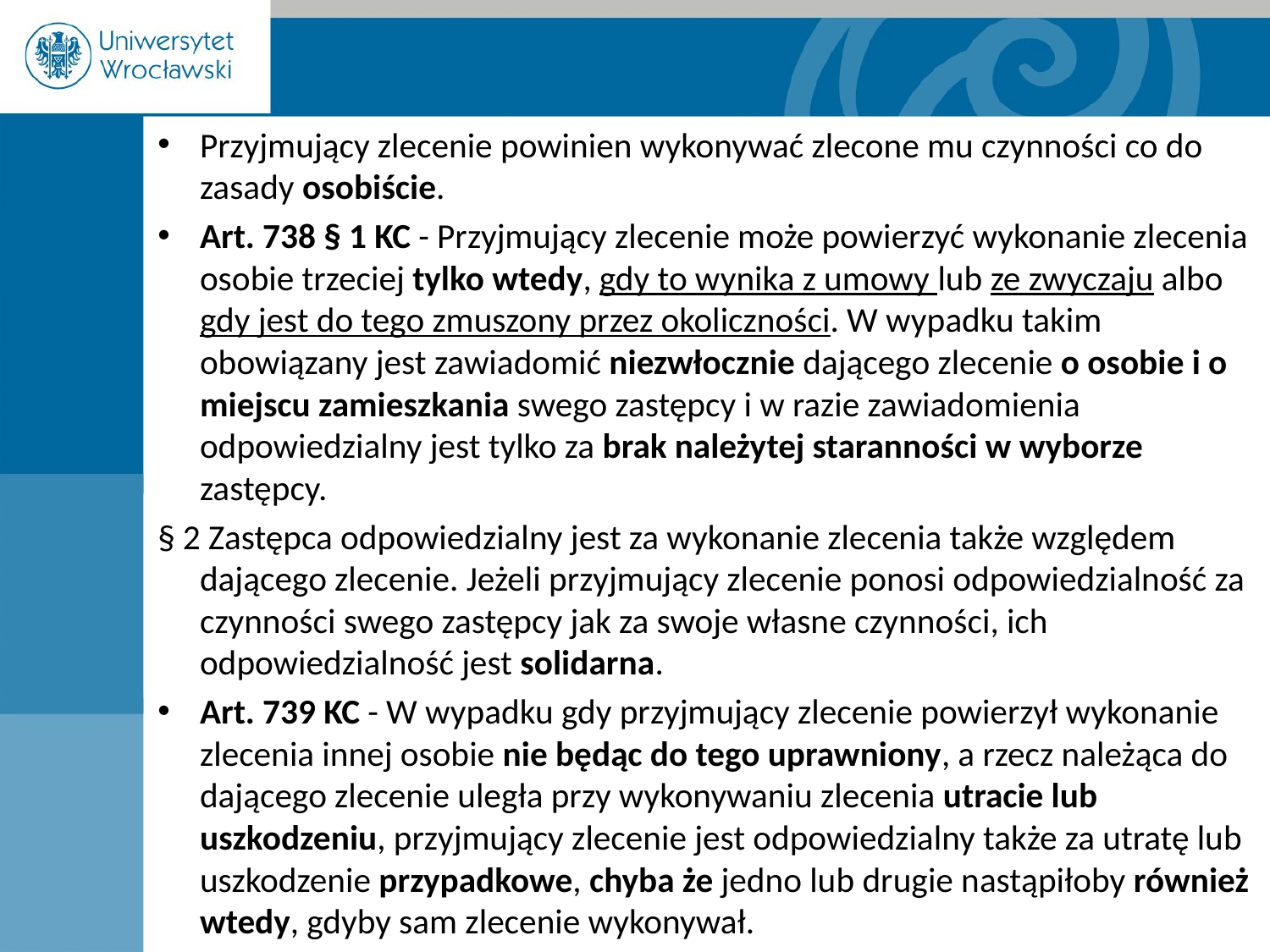

Przyjmujący zlecenie powinien wykonywać zlecone mu czynności co do zasady osobiście.
Art. 738 § 1 KC - Przyjmujący zlecenie może powierzyć wykonanie zlecenia osobie trzeciej tylko wtedy, gdy to wynika z umowy lub ze zwyczaju albo gdy jest do tego zmuszony przez okoliczności. W wypadku takim obowiązany jest zawiadomić niezwłocznie dającego zlecenie o osobie i o miejscu zamieszkania swego zastępcy i w razie zawiadomienia odpowiedzialny jest tylko za brak należytej staranności w wyborze zastępcy.
§ 2 Zastępca odpowiedzialny jest za wykonanie zlecenia także względem dającego zlecenie. Jeżeli przyjmujący zlecenie ponosi odpowiedzialność za czynności swego zastępcy jak za swoje własne czynności, ich odpowiedzialność jest solidarna.
Art. 739 KC - W wypadku gdy przyjmujący zlecenie powierzył wykonanie zlecenia innej osobie nie będąc do tego uprawniony, a rzecz należąca do dającego zlecenie uległa przy wykonywaniu zlecenia utracie lub uszkodzeniu, przyjmujący zlecenie jest odpowiedzialny także za utratę lub uszkodzenie przypadkowe, chyba że jedno lub drugie nastąpiłoby również wtedy, gdyby sam zlecenie wykonywał.